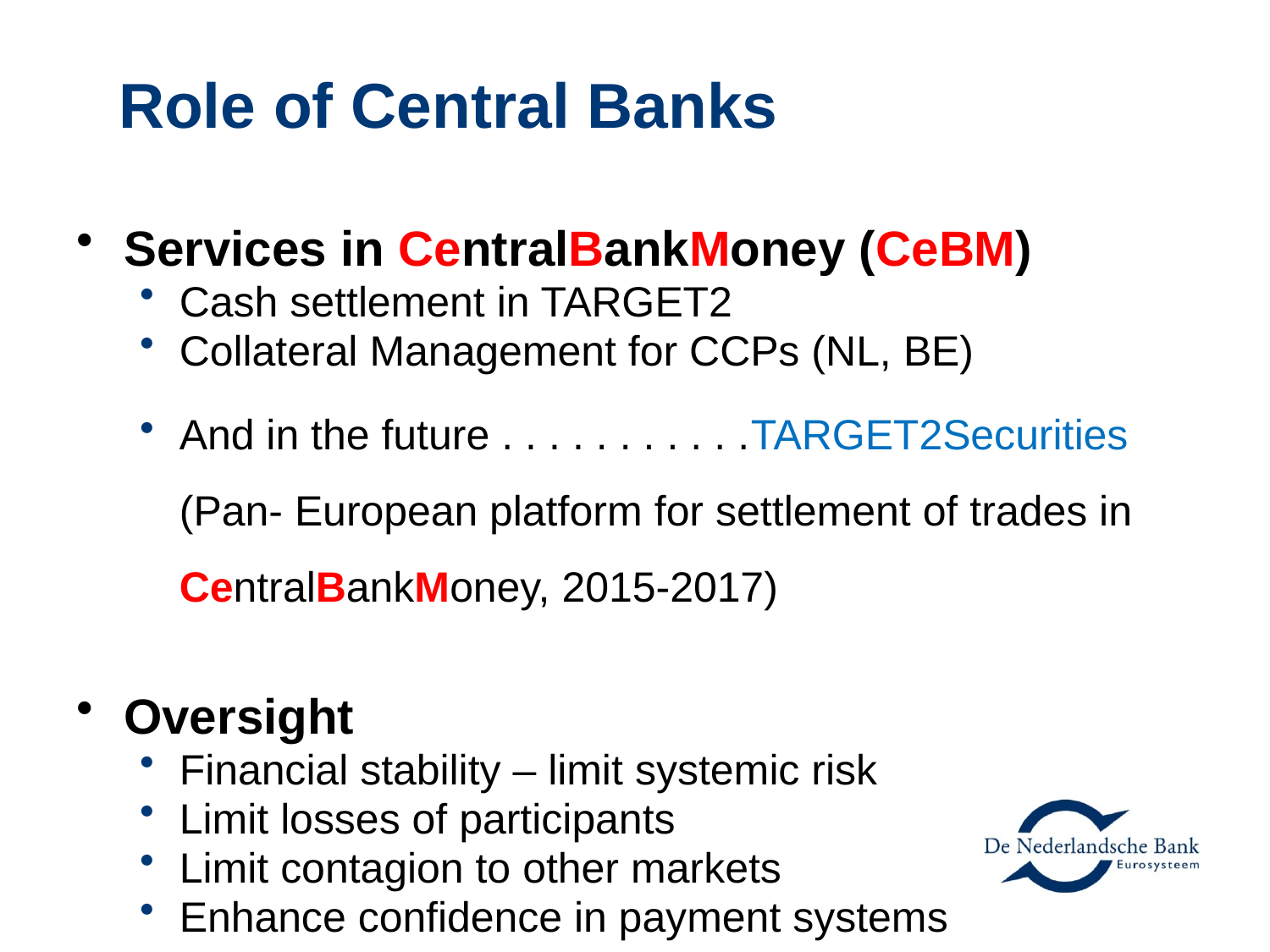

# Role of Central Banks
Services in CentralBankMoney (CeBM)
Cash settlement in TARGET2
Collateral Management for CCPs (NL, BE)
And in the future . . . . . . . . . . .TARGET2Securities (Pan- European platform for settlement of trades in CentralBankMoney, 2015-2017)

Oversight
Financial stability – limit systemic risk
Limit losses of participants
Limit contagion to other markets
Enhance confidence in payment systems